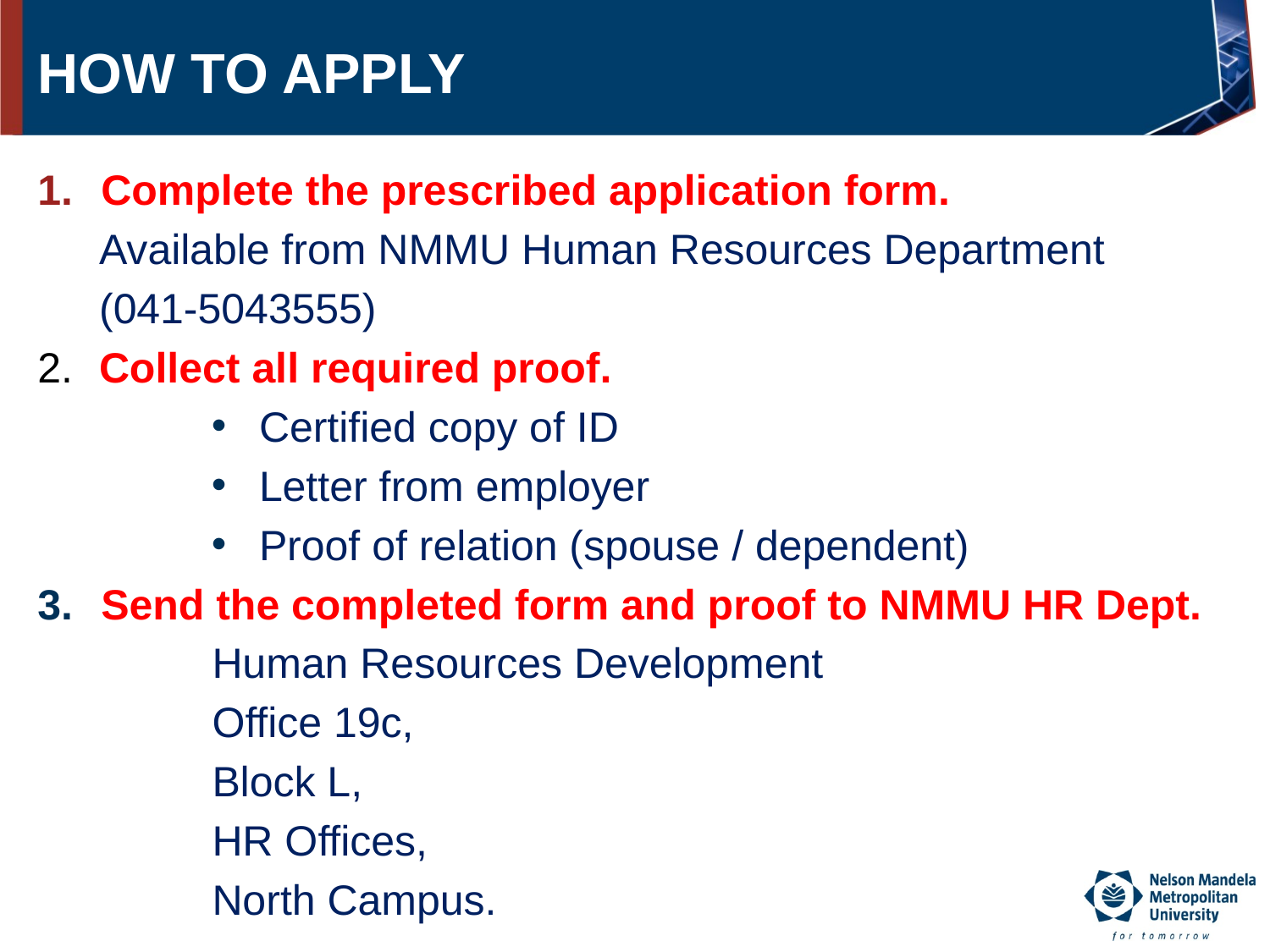

# HOW TO APPLY
Complete the prescribed application form.
Available from NMMU Human Resources Department
(041-5043555)
2. 	Collect all required proof.
Certified copy of ID
Letter from employer
Proof of relation (spouse / dependent)
Send the completed form and proof to NMMU HR Dept.
Human Resources Development
Office 19c,
Block L,
HR Offices,
North Campus.